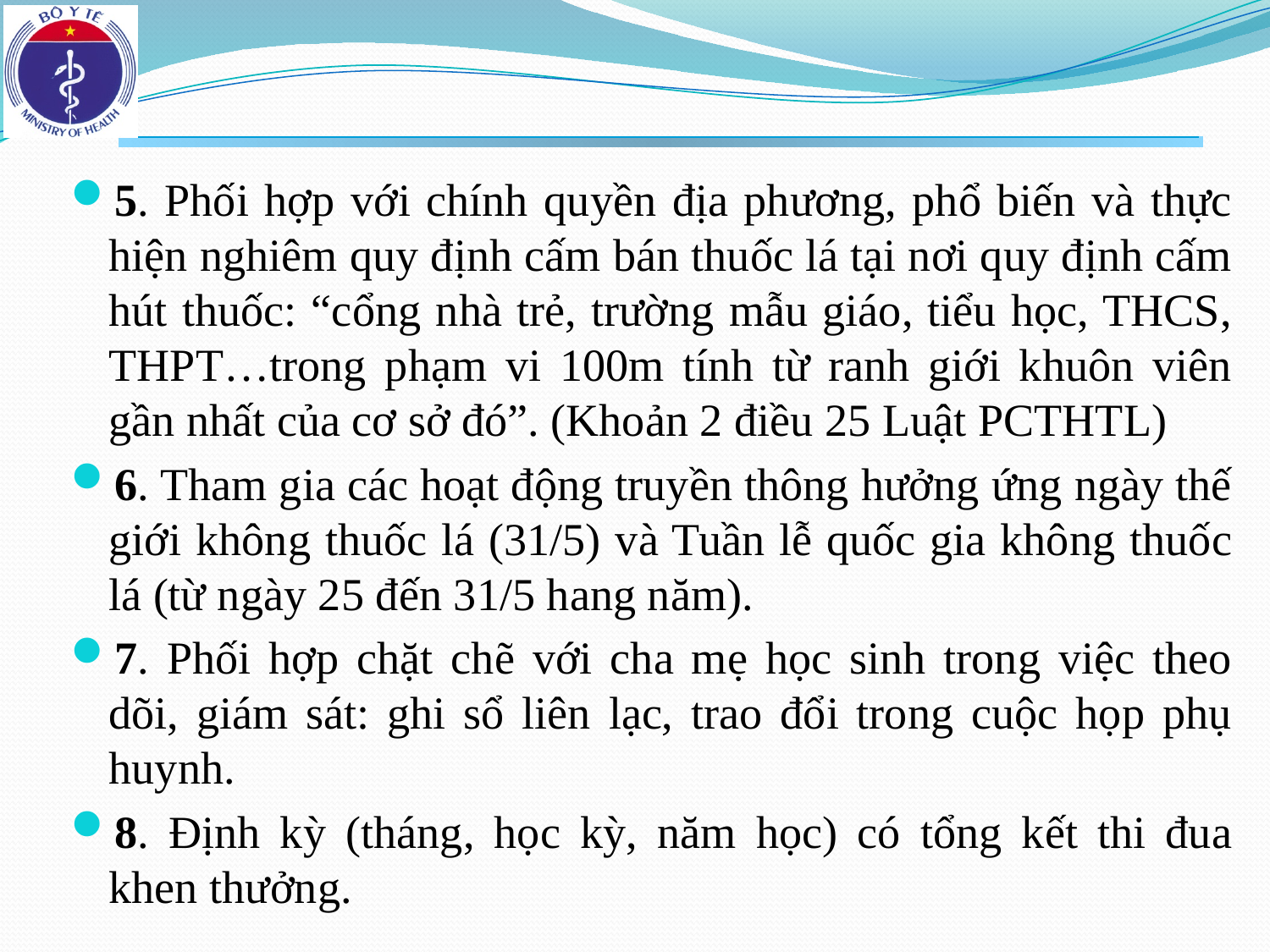

5. Phối hợp với chính quyền địa phương, phổ biến và thực hiện nghiêm quy định cấm bán thuốc lá tại nơi quy định cấm hút thuốc: “cổng nhà trẻ, trường mẫu giáo, tiểu học, THCS, THPT…trong phạm vi 100m tính từ ranh giới khuôn viên gần nhất của cơ sở đó”. (Khoản 2 điều 25 Luật PCTHTL)
6. Tham gia các hoạt động truyền thông hưởng ứng ngày thế giới không thuốc lá (31/5) và Tuần lễ quốc gia không thuốc lá (từ ngày 25 đến 31/5 hang năm).
7. Phối hợp chặt chẽ với cha mẹ học sinh trong việc theo dõi, giám sát: ghi sổ liên lạc, trao đổi trong cuộc họp phụ huynh.
8. Định kỳ (tháng, học kỳ, năm học) có tổng kết thi đua khen thưởng.